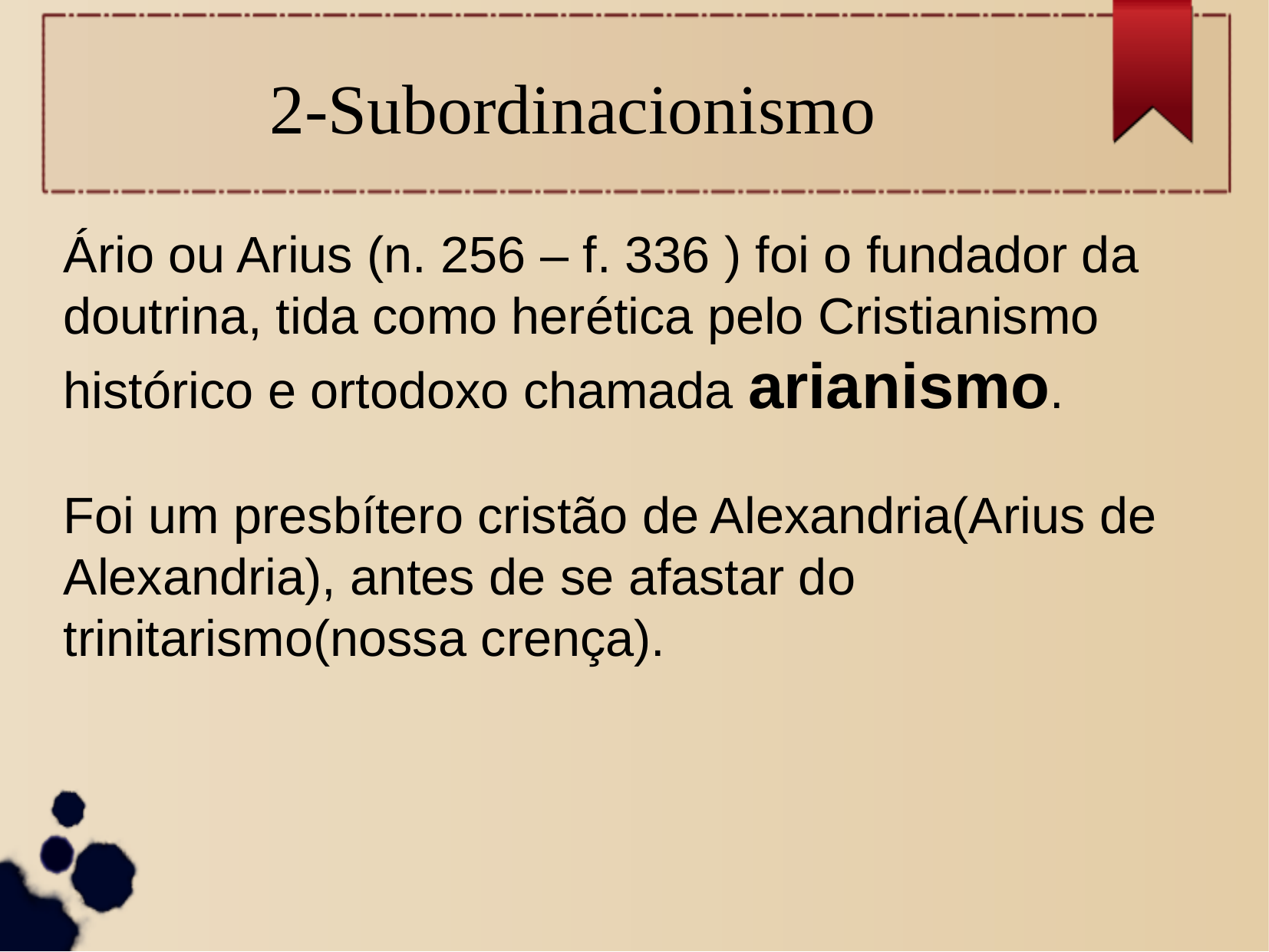

2-Subordinacionismo
Ário ou Arius (n. 256 – f. 336 ) foi o fundador da doutrina, tida como herética pelo Cristianismo histórico e ortodoxo chamada arianismo.

Foi um presbítero cristão de Alexandria(Arius de Alexandria), antes de se afastar do trinitarismo(nossa crença).